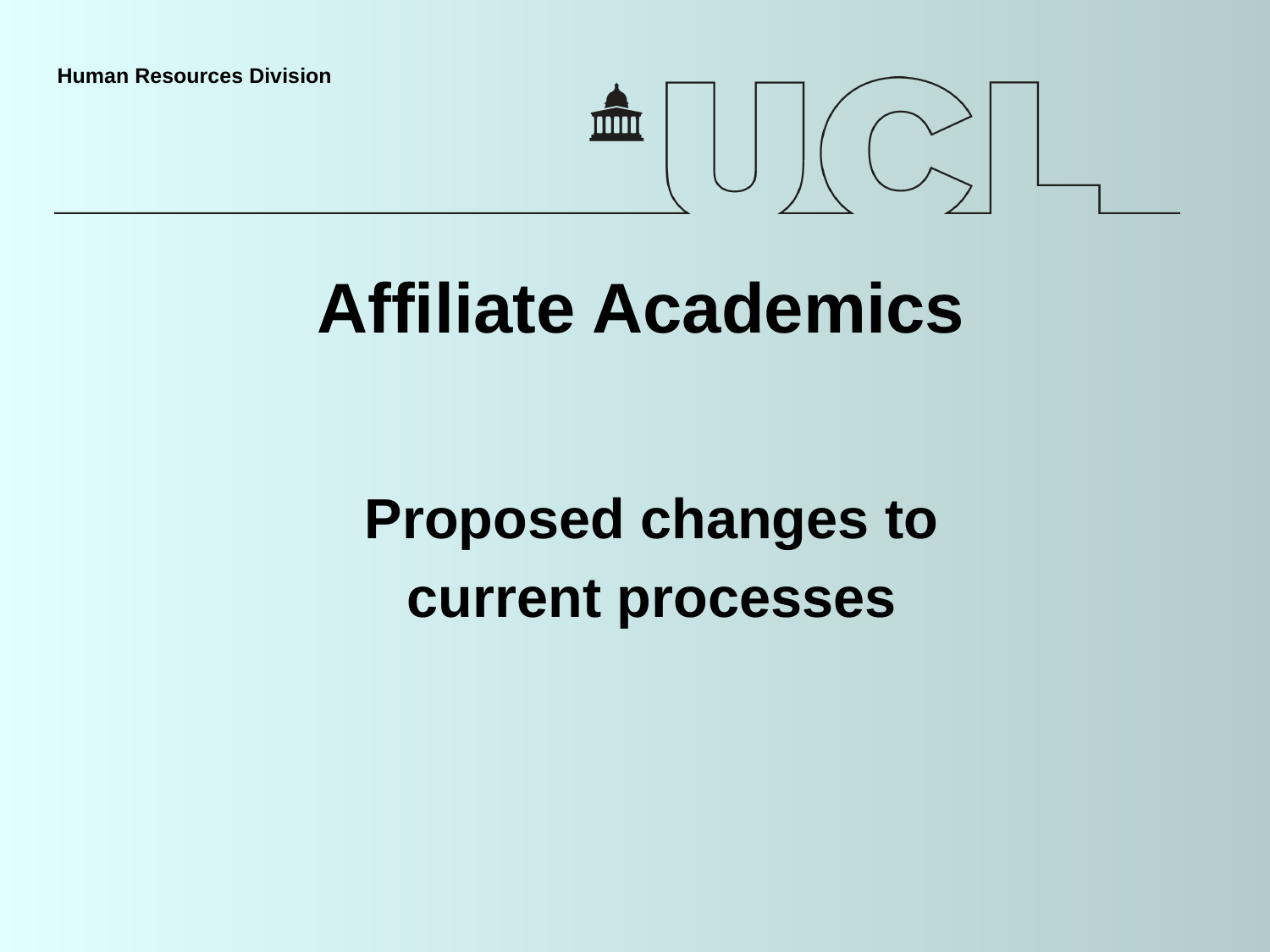

# Affiliate Academics
Proposed changes to
current processes